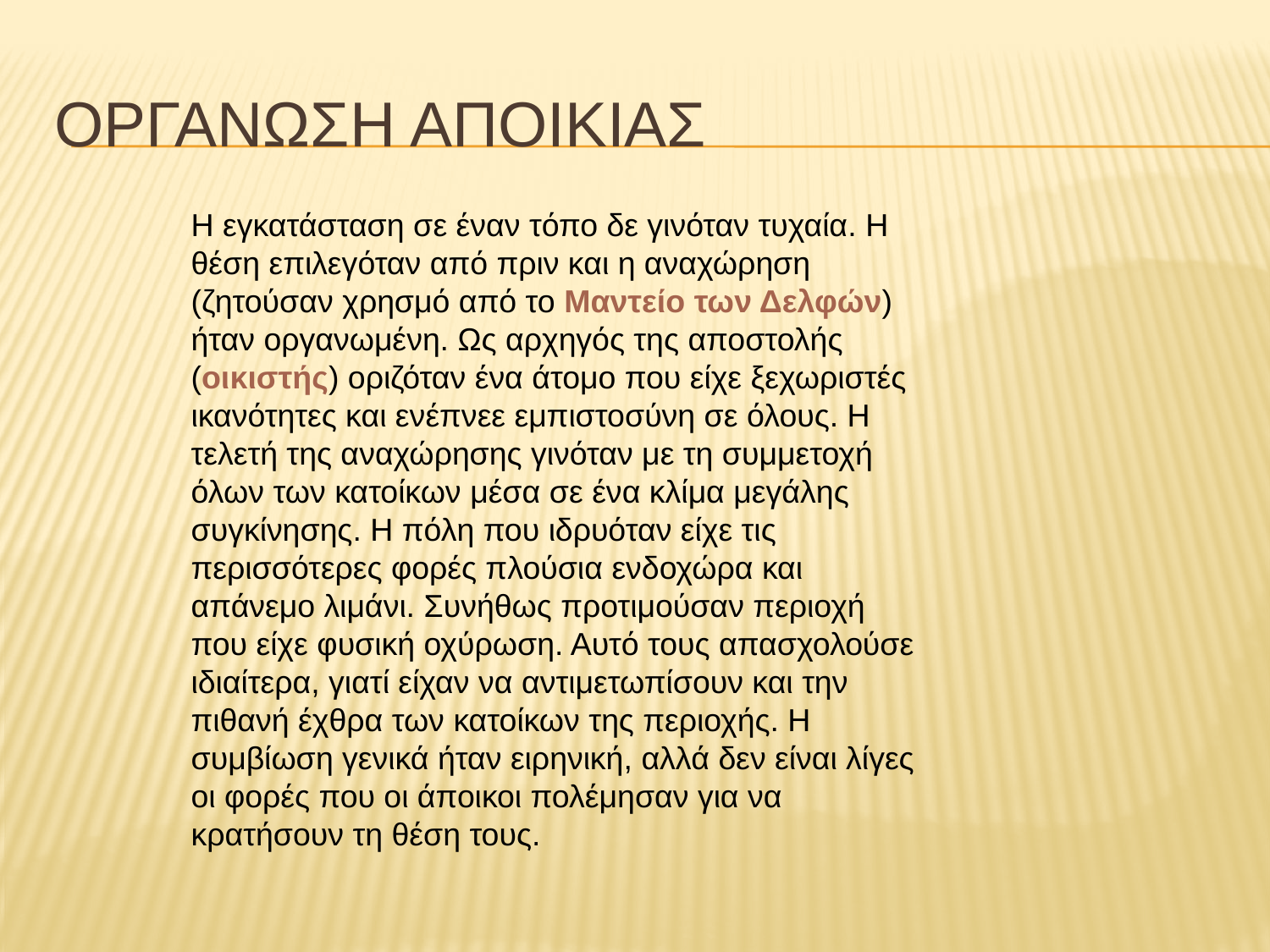

# ΟΡΓΑΝΩΣΗ ΑΠΟΙΚΙΑΣ
Η εγκατάσταση σε έναν τόπο δε γινόταν τυχαία. Η θέση επιλεγόταν από πριν και η αναχώρηση (ζητούσαν χρησμό από το Μαντείο των Δελφών) ήταν οργανωμένη. Ως αρχηγός της αποστολής (οικιστής) οριζόταν ένα άτομο που είχε ξεχωριστές ικανότητες και ενέπνεε εμπιστοσύνη σε όλους. Η τελετή της αναχώρησης γινόταν με τη συμμετοχή όλων των κατοίκων μέσα σε ένα κλίμα μεγάλης συγκίνησης. Η πόλη που ιδρυόταν είχε τις περισσότερες φορές πλούσια ενδοχώρα και απάνεμο λιμάνι. Συνήθως προτιμούσαν περιοχή που είχε φυσική οχύρωση. Αυτό τους απασχολούσε ιδιαίτερα, γιατί είχαν να αντιμετωπίσουν και την πιθανή έχθρα των κατοίκων της περιοχής. Η συμβίωση γενικά ήταν ειρηνική, αλλά δεν είναι λίγες οι φορές που οι άποικοι πολέμησαν για να κρατήσουν τη θέση τους.